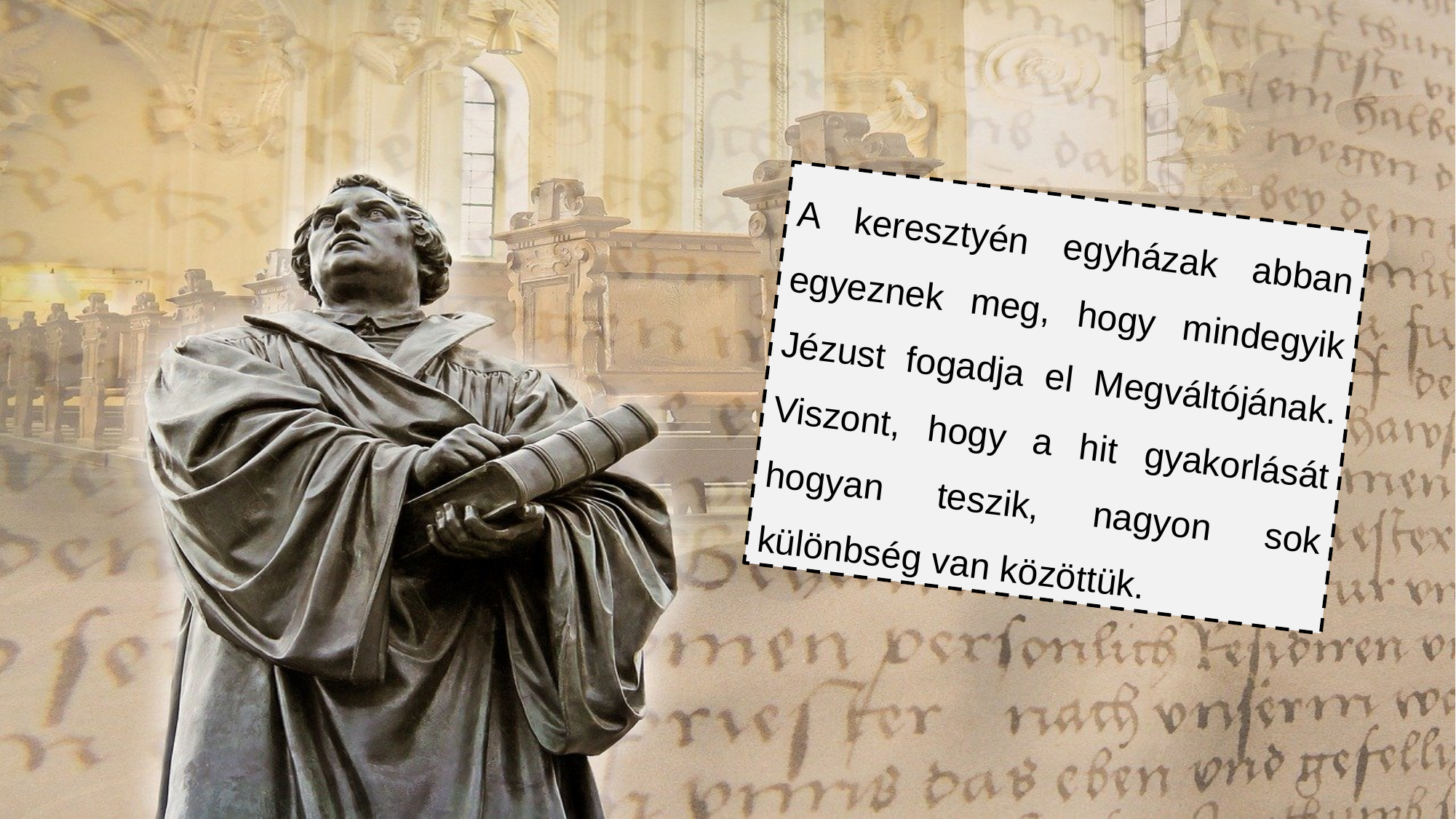

A keresztyén egyházak abban egyeznek meg, hogy mindegyik Jézust fogadja el Megváltójának. Viszont, hogy a hit gyakorlását hogyan teszik, nagyon sok különbség van közöttük.